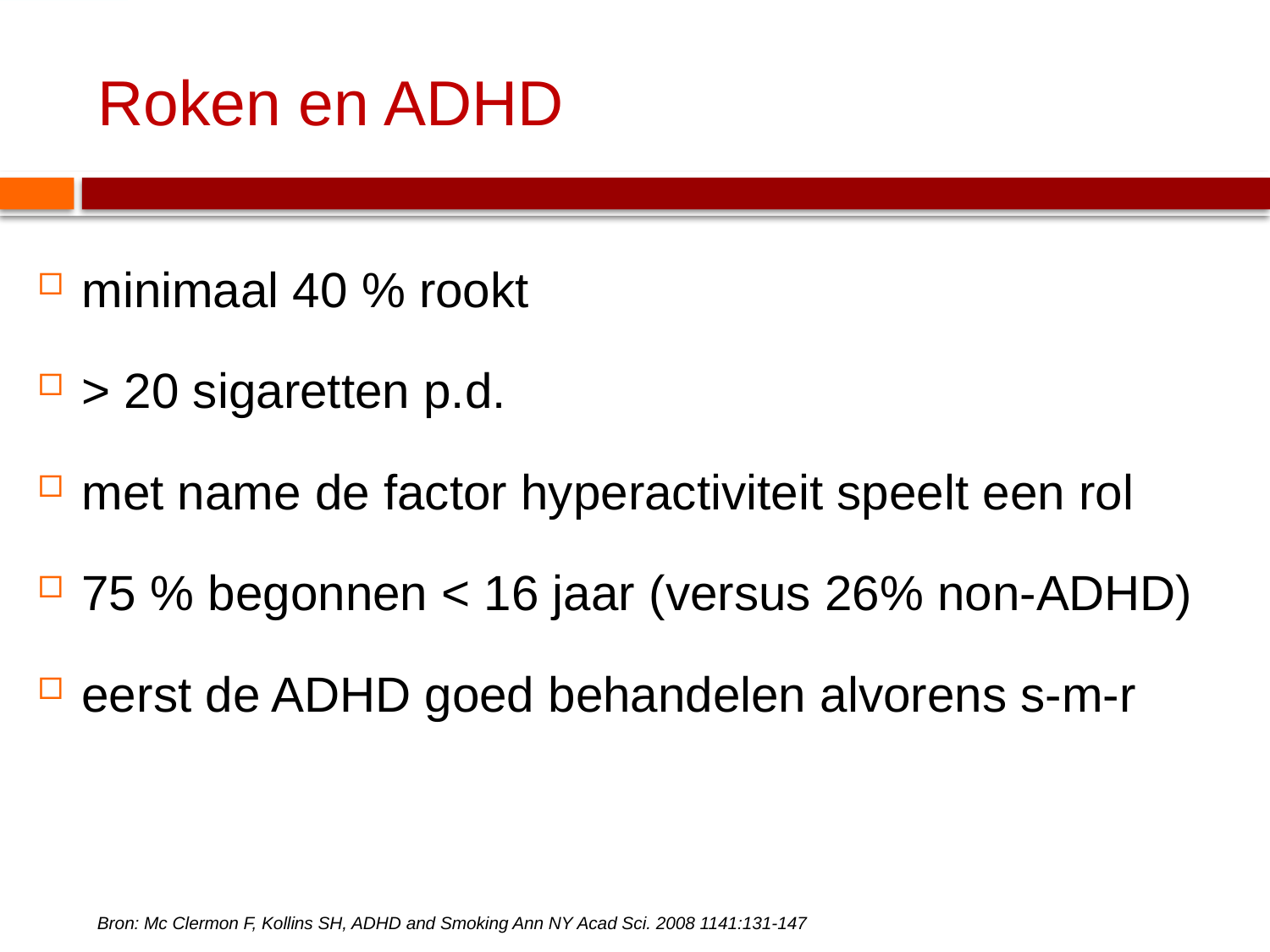

# Roken en ADHD
minimaal 40 % rookt
> 20 sigaretten p.d.
met name de factor hyperactiviteit speelt een rol
75 % begonnen < 16 jaar (versus 26% non-ADHD)
eerst de ADHD goed behandelen alvorens s-m-r
Bron: Mc Clermon F, Kollins SH, ADHD and Smoking Ann NY Acad Sci. 2008 1141:131-147